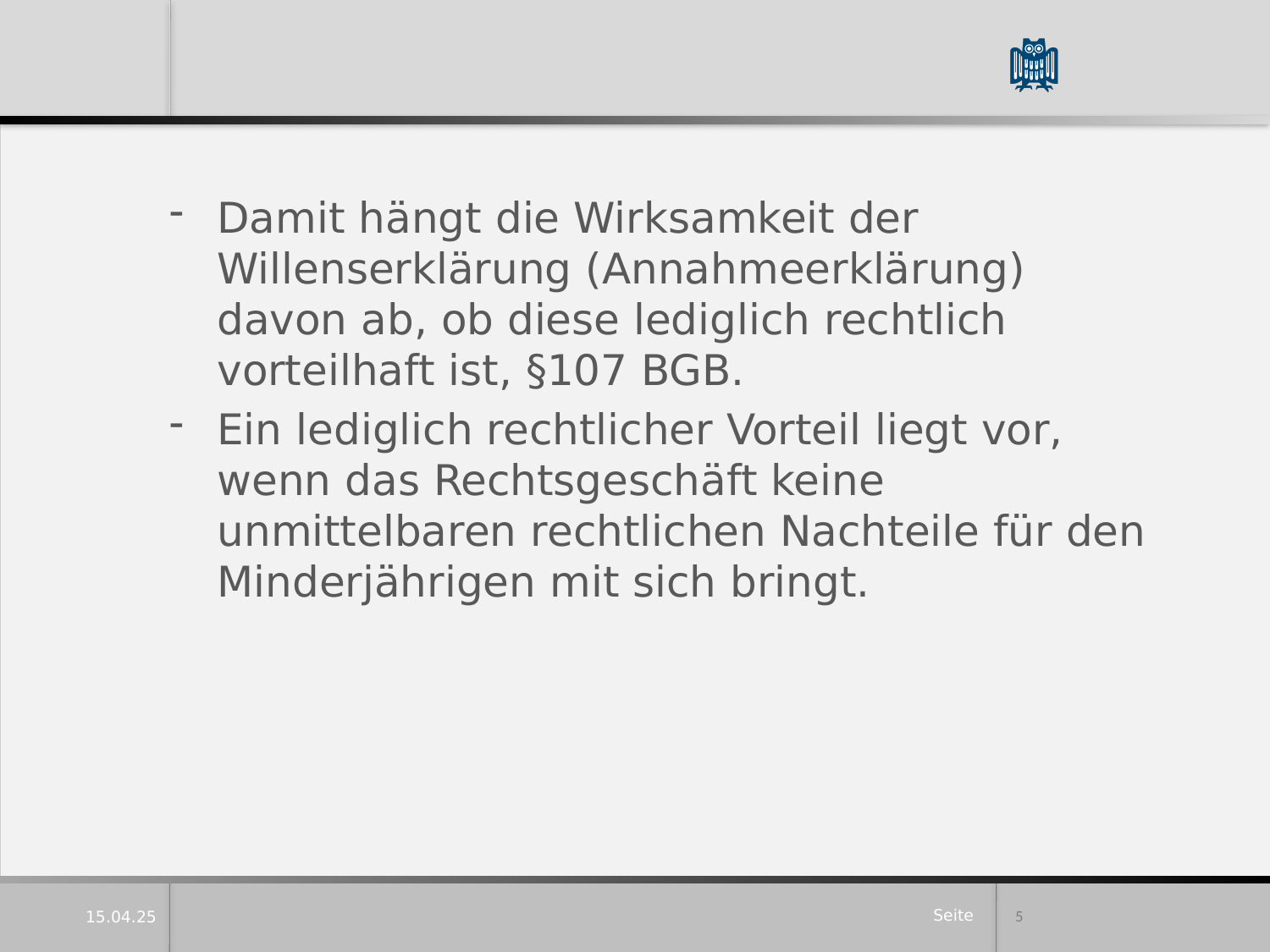

Damit hängt die Wirksamkeit der Willenserklärung (Annahmeerklärung) davon ab, ob diese lediglich rechtlich vorteilhaft ist, §107 BGB.
Ein lediglich rechtlicher Vorteil liegt vor, wenn das Rechtsgeschäft keine unmittelbaren rechtlichen Nachteile für den Minderjährigen mit sich bringt.

5
15.04.25